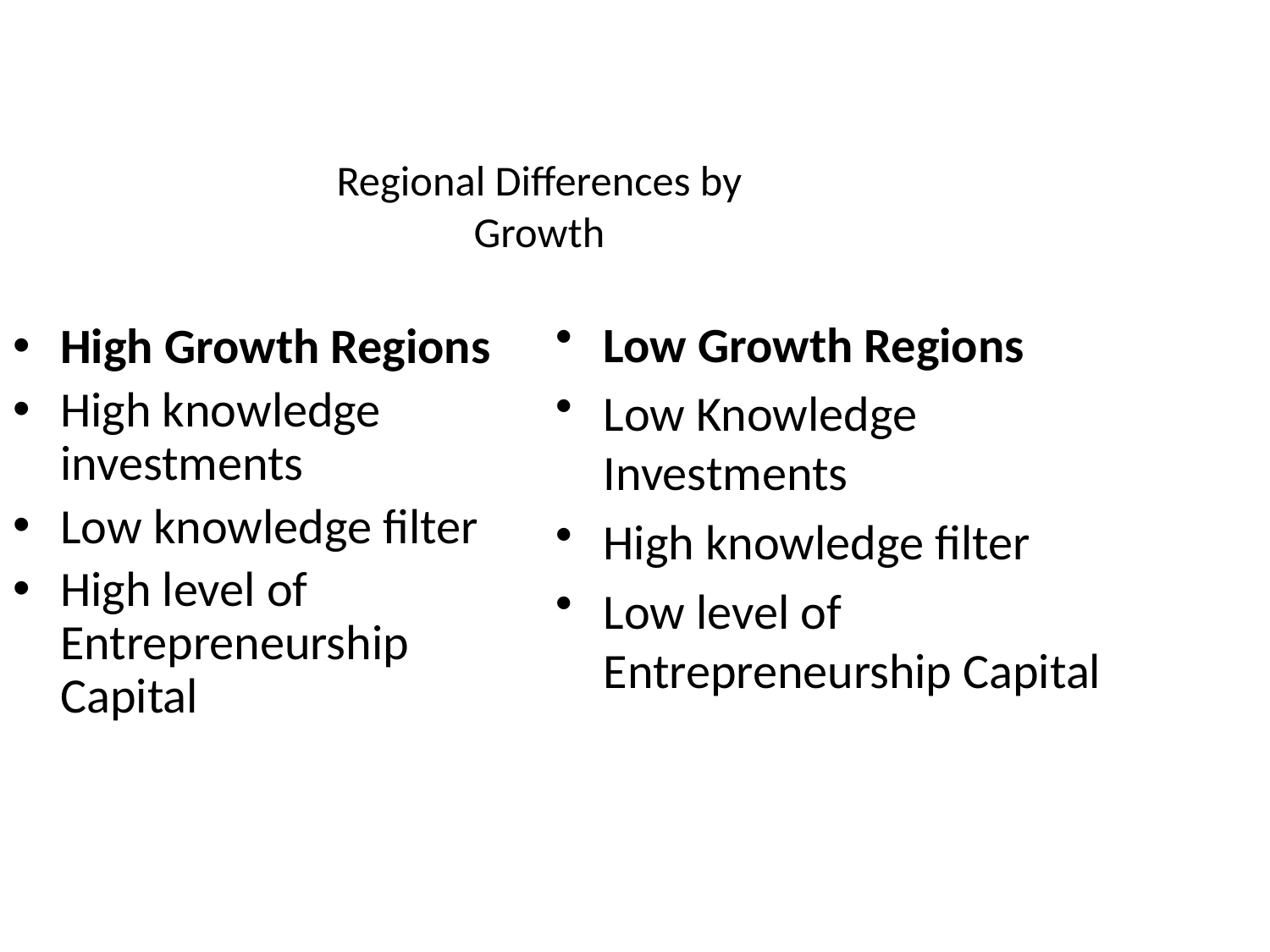

# Regional Differences by Growth
Low Growth Regions
Low Knowledge Investments
High knowledge filter
Low level of Entrepreneurship Capital
High Growth Regions
High knowledge investments
Low knowledge filter
High level of Entrepreneurship Capital